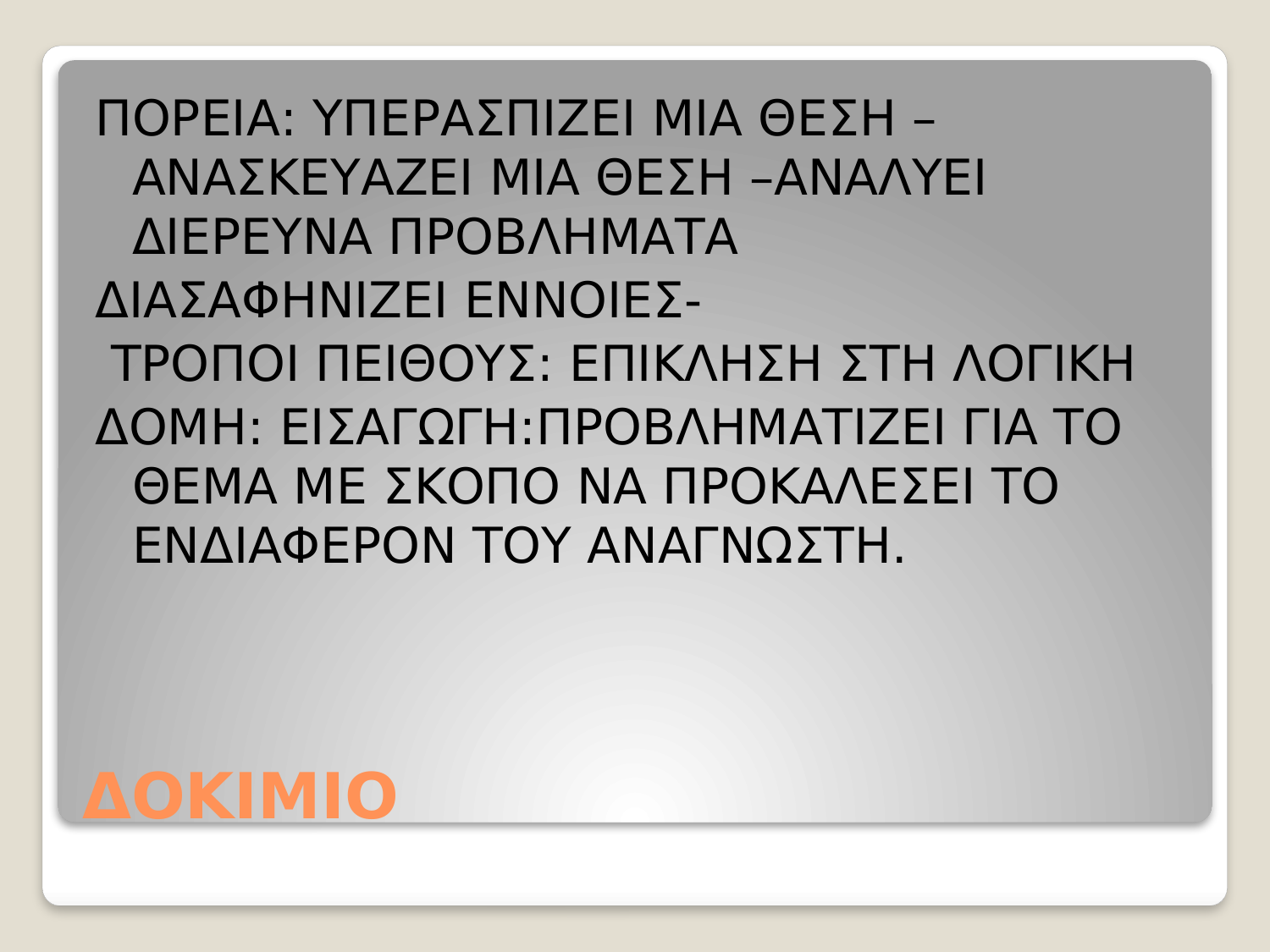

ΠΟΡΕΙΑ: YΠΕΡΑΣΠΙΖΕΙ ΜΙΑ ΘΕΣΗ –ΑΝΑΣΚΕΥΑΖΕΙ ΜΙΑ ΘΕΣΗ –ΑΝΑΛΥΕΙ ΔΙΕΡΕΥΝΑ ΠΡΟΒΛΗΜΑΤΑ
ΔΙΑΣΑΦΗΝΙΖΕΙ ΕΝΝΟΙΕΣ-
 ΤΡΟΠΟΙ ΠΕΙΘΟΥΣ: ΕΠΙΚΛΗΣΗ ΣΤΗ ΛΟΓΙΚΗ
ΔΟΜΗ: ΕΙΣΑΓΩΓΗ:ΠΡΟΒΛΗΜΑΤΙΖΕΙ ΓΙΑ ΤΟ ΘΕΜΑ ΜΕ ΣΚΟΠΟ ΝΑ ΠΡΟΚΑΛΕΣΕΙ ΤΟ ΕΝΔΙΑΦΕΡΟΝ ΤΟΥ ΑΝΑΓΝΩΣΤΗ.
# ΔΟΚΙΜΙΟ